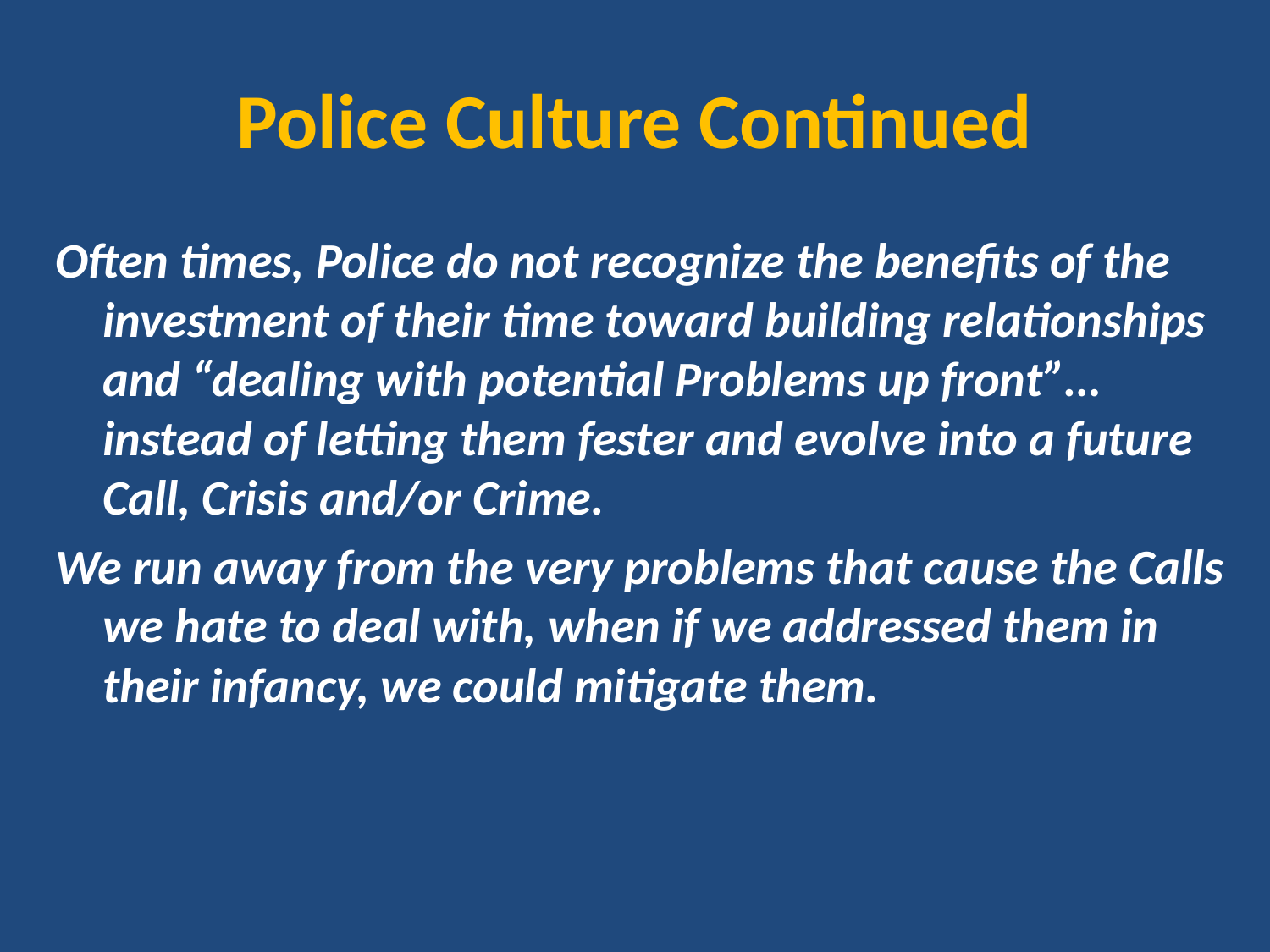

# Police Culture Continued
Often times, Police do not recognize the benefits of the investment of their time toward building relationships and “dealing with potential Problems up front”…instead of letting them fester and evolve into a future Call, Crisis and/or Crime.
We run away from the very problems that cause the Calls we hate to deal with, when if we addressed them in their infancy, we could mitigate them.